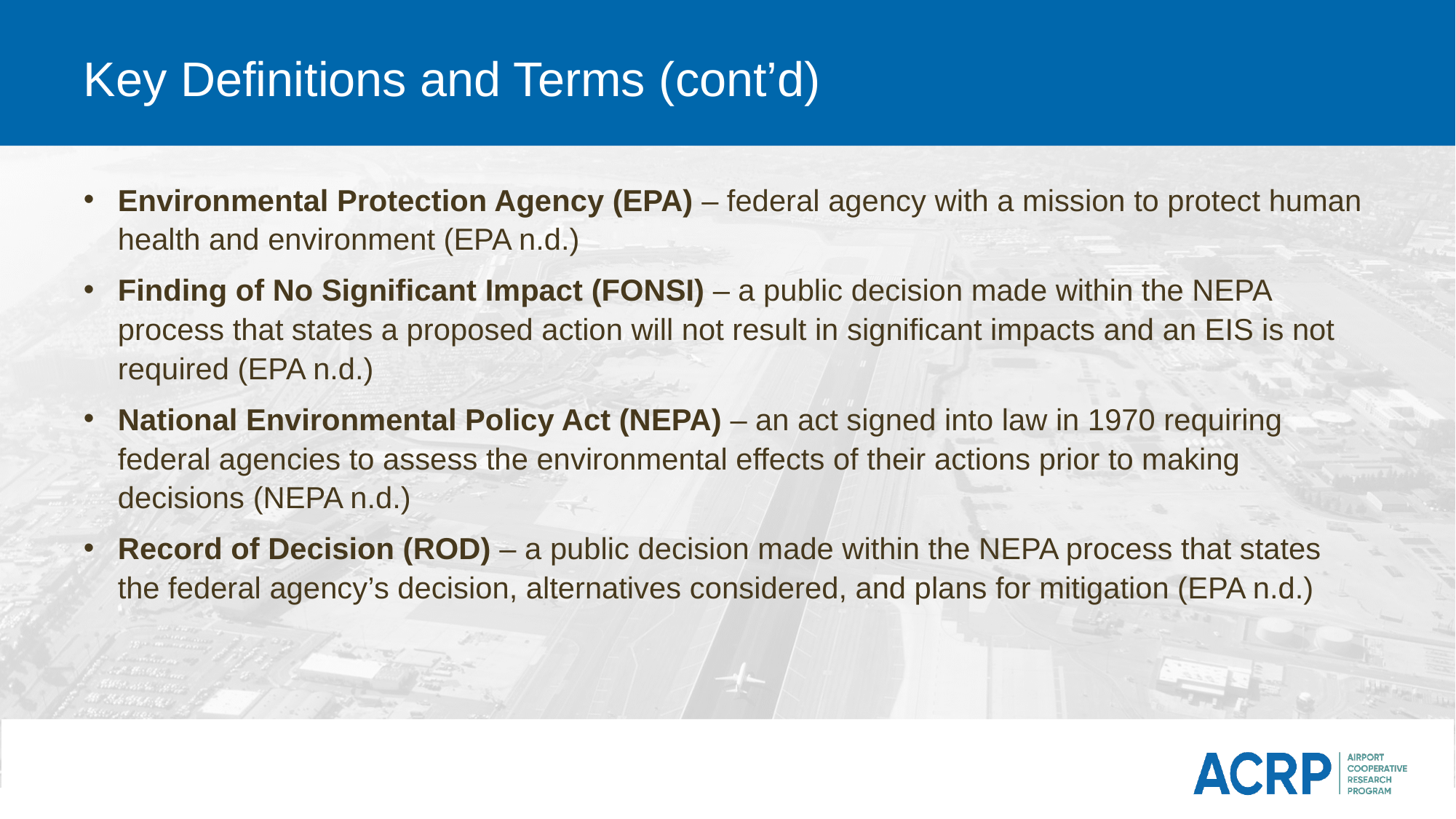

# Key Definitions and Terms (cont’d)
Environmental Protection Agency (EPA) – federal agency with a mission to protect human health and environment (EPA n.d.)
Finding of No Significant Impact (FONSI) – a public decision made within the NEPA process that states a proposed action will not result in significant impacts and an EIS is not required (EPA n.d.)
National Environmental Policy Act (NEPA) – an act signed into law in 1970 requiring federal agencies to assess the environmental effects of their actions prior to making decisions (NEPA n.d.)
Record of Decision (ROD) – a public decision made within the NEPA process that states the federal agency’s decision, alternatives considered, and plans for mitigation (EPA n.d.)